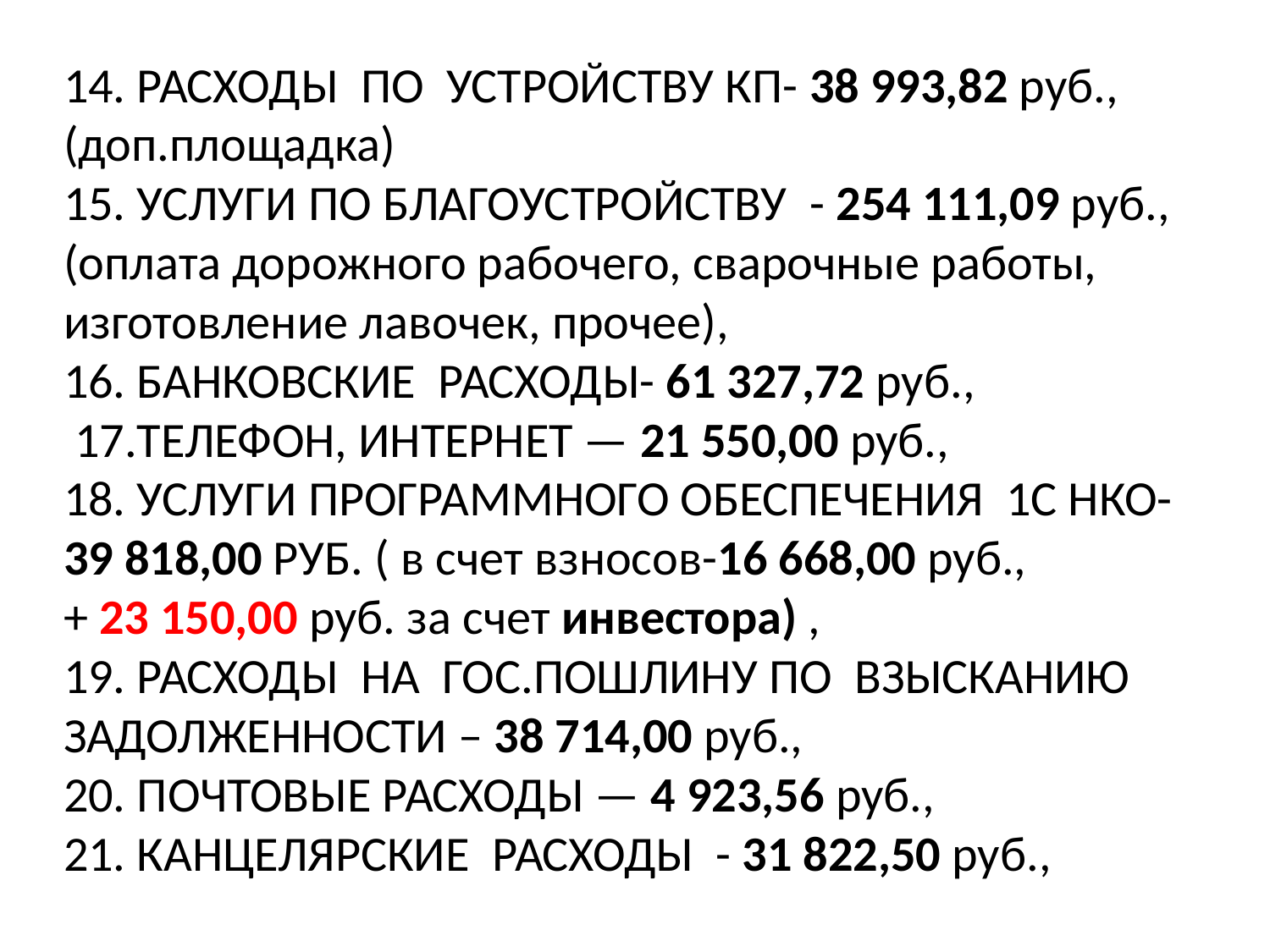

# 14. РАСХОДЫ  ПО  УСТРОЙСТВУ КП- 38 993,82 руб., (доп.площадка) 15. УСЛУГИ ПО БЛАГОУСТРОЙСТВУ  - 254 111,09 руб., (оплата дорожного рабочего, сварочные работы, изготовление лавочек, прочее), 16. БАНКОВСКИЕ  РАСХОДЫ- 61 327,72 руб., 17.ТЕЛЕФОН, ИНТЕРНЕТ — 21 550,00 руб., 18. УСЛУГИ ПРОГРАММНОГО ОБЕСПЕЧЕНИЯ  1С НКО-  39 818,00 РУБ. ( в счет взносов-16 668,00 руб., + 23 150,00 руб. за счет инвестора) , 19. РАСХОДЫ  НА  ГОС.ПОШЛИНУ ПО  ВЗЫСКАНИЮ ЗАДОЛЖЕННОСТИ – 38 714,00 руб., 20. ПОЧТОВЫЕ РАСХОДЫ — 4 923,56 руб., 21. КАНЦЕЛЯРСКИЕ  РАСХОДЫ  - 31 822,50 руб.,